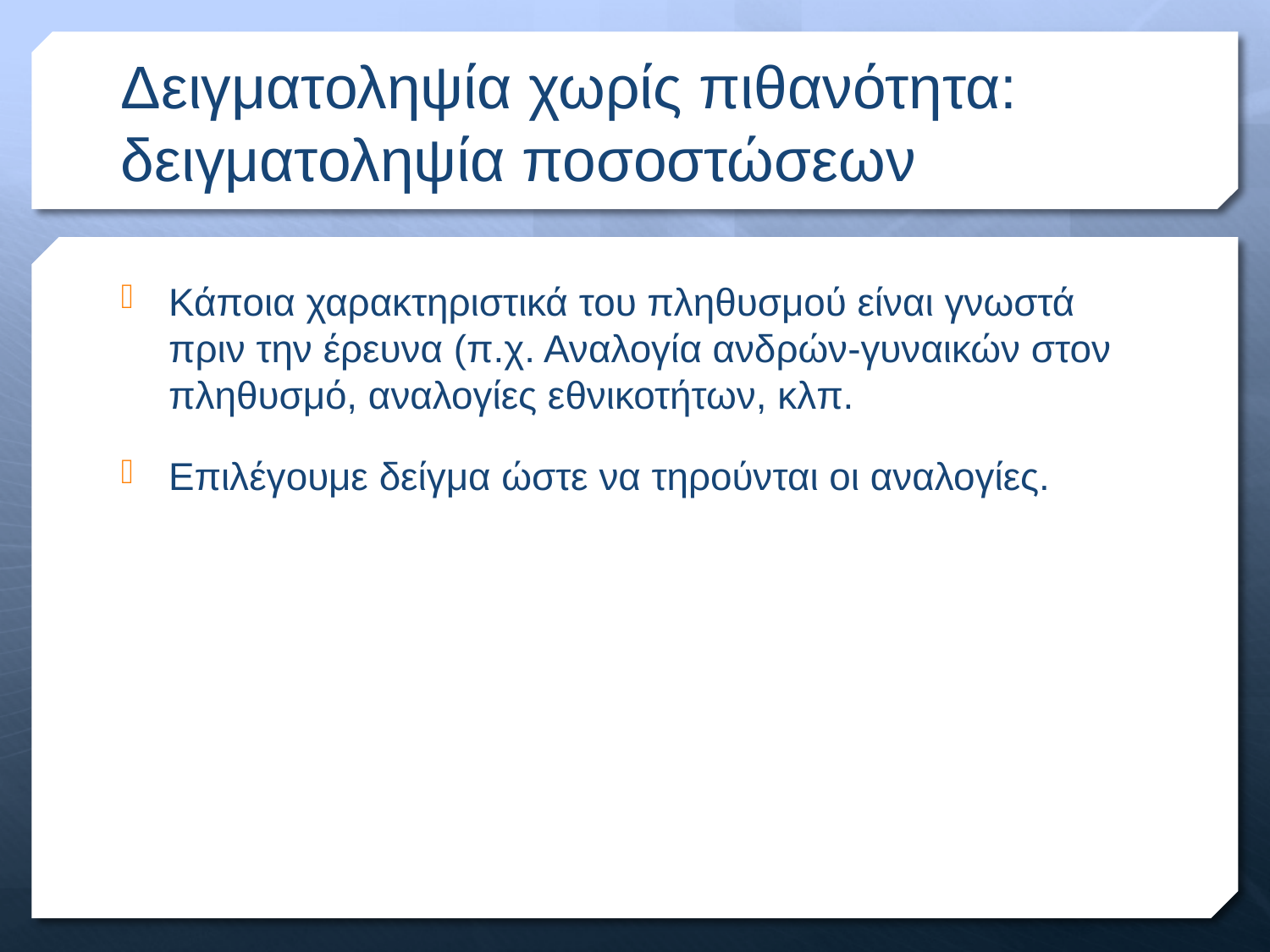

# Δειγματοληψία χωρίς πιθανότητα: δειγματοληψία ποσοστώσεων
Κάποια χαρακτηριστικά του πληθυσμού είναι γνωστά πριν την έρευνα (π.χ. Αναλογία ανδρών-γυναικών στον πληθυσμό, αναλογίες εθνικοτήτων, κλπ.
Επιλέγουμε δείγμα ώστε να τηρούνται οι αναλογίες.